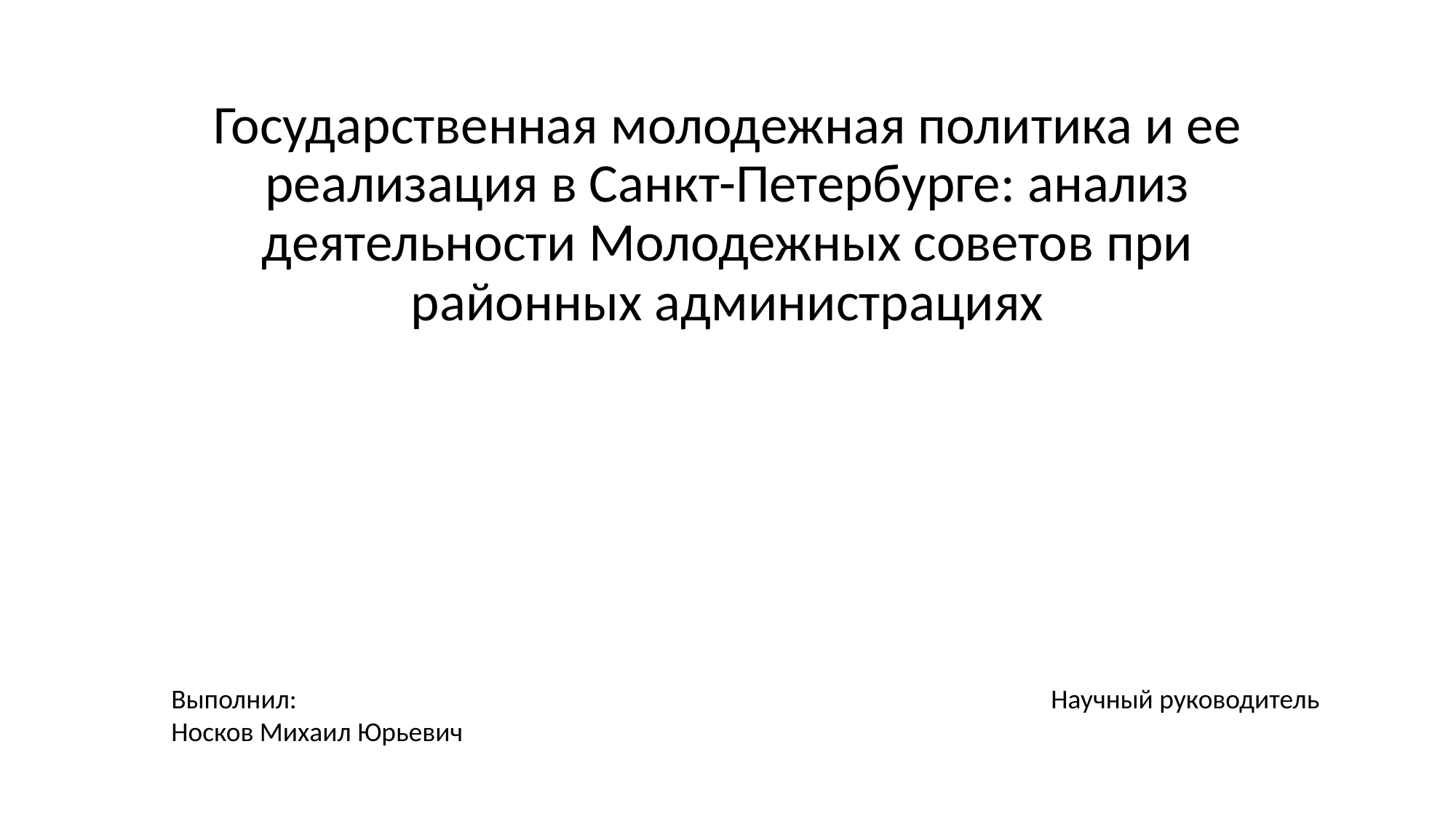

# Государственная молодежная политика и ее реализация в Санкт-Петербурге: анализ деятельности Молодежных советов при районных администрациях

Выполнил:
Носков Михаил Юрьевич
Научный руководитель